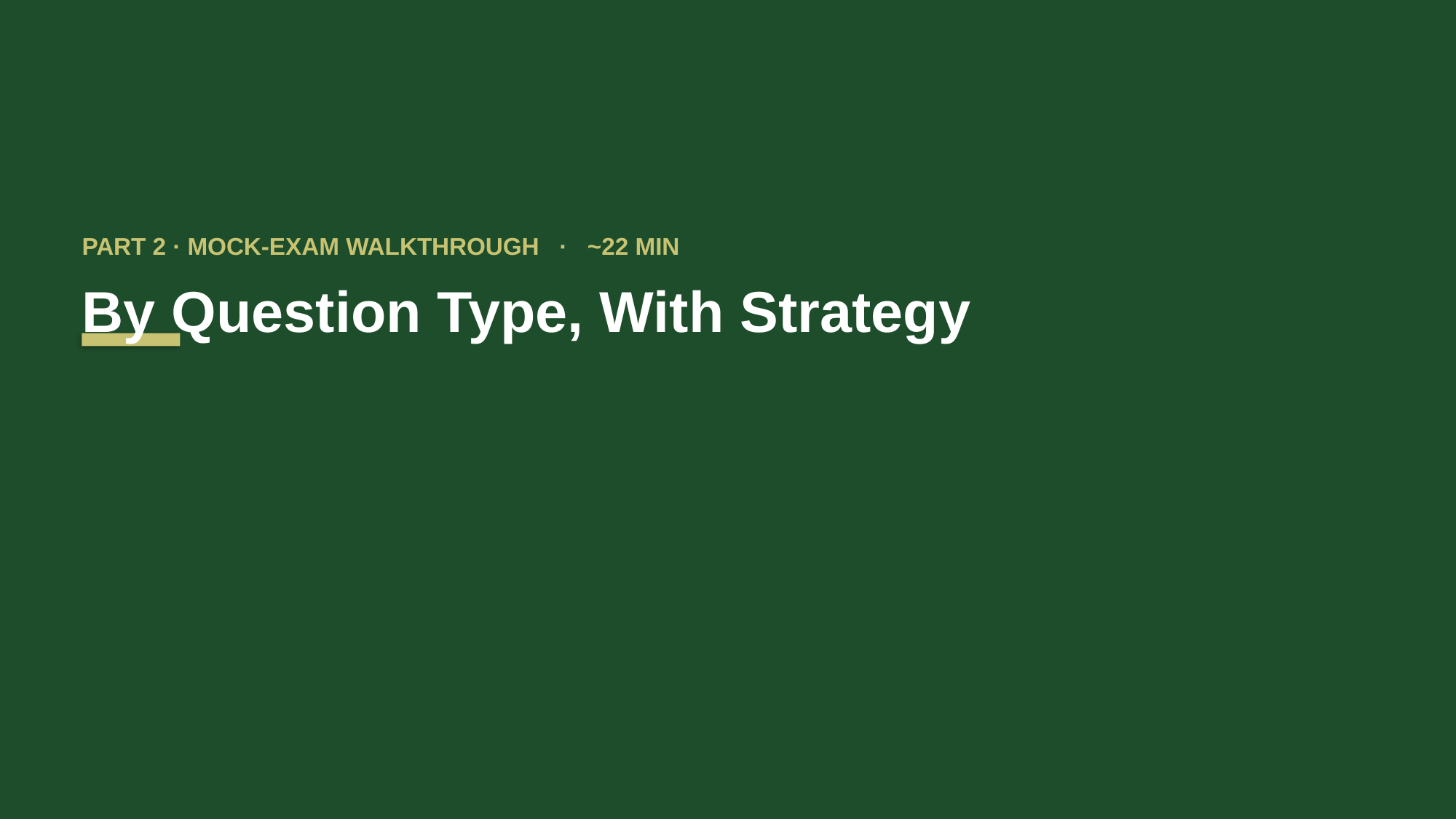

PART 2 · MOCK-EXAM WALKTHROUGH   ·   ~22 MIN
By Question Type, With Strategy